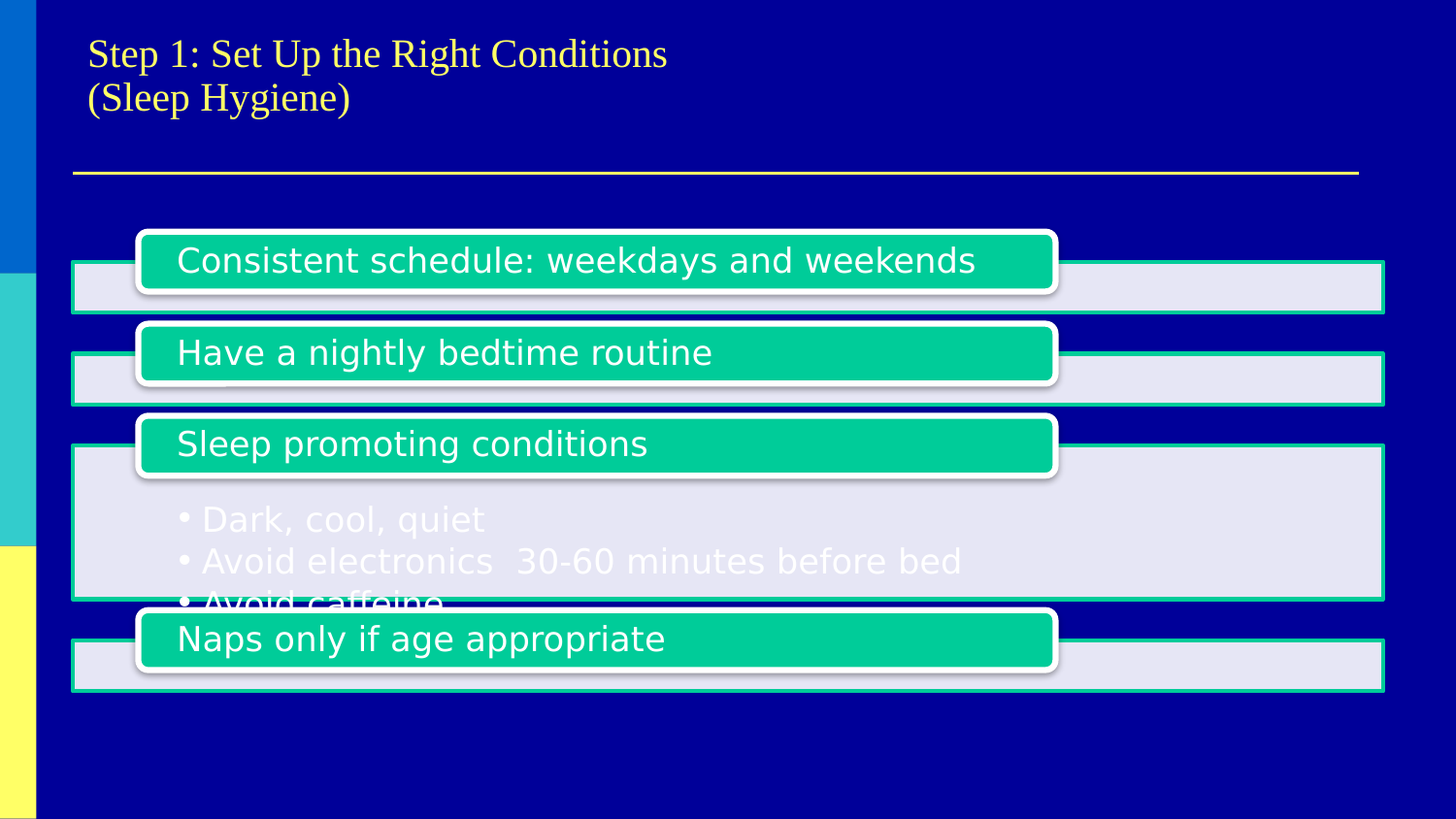

# Step 1: Set Up the Right Conditions (Sleep Hygiene)

Consistent schedule: weekdays and weekends

Have a nightly bedtime routine

Sleep promoting conditions

Dark, cool, quiet
Avoid electronics  30-60 minutes before bed
Avoid caffeine

Naps only if age appropriate